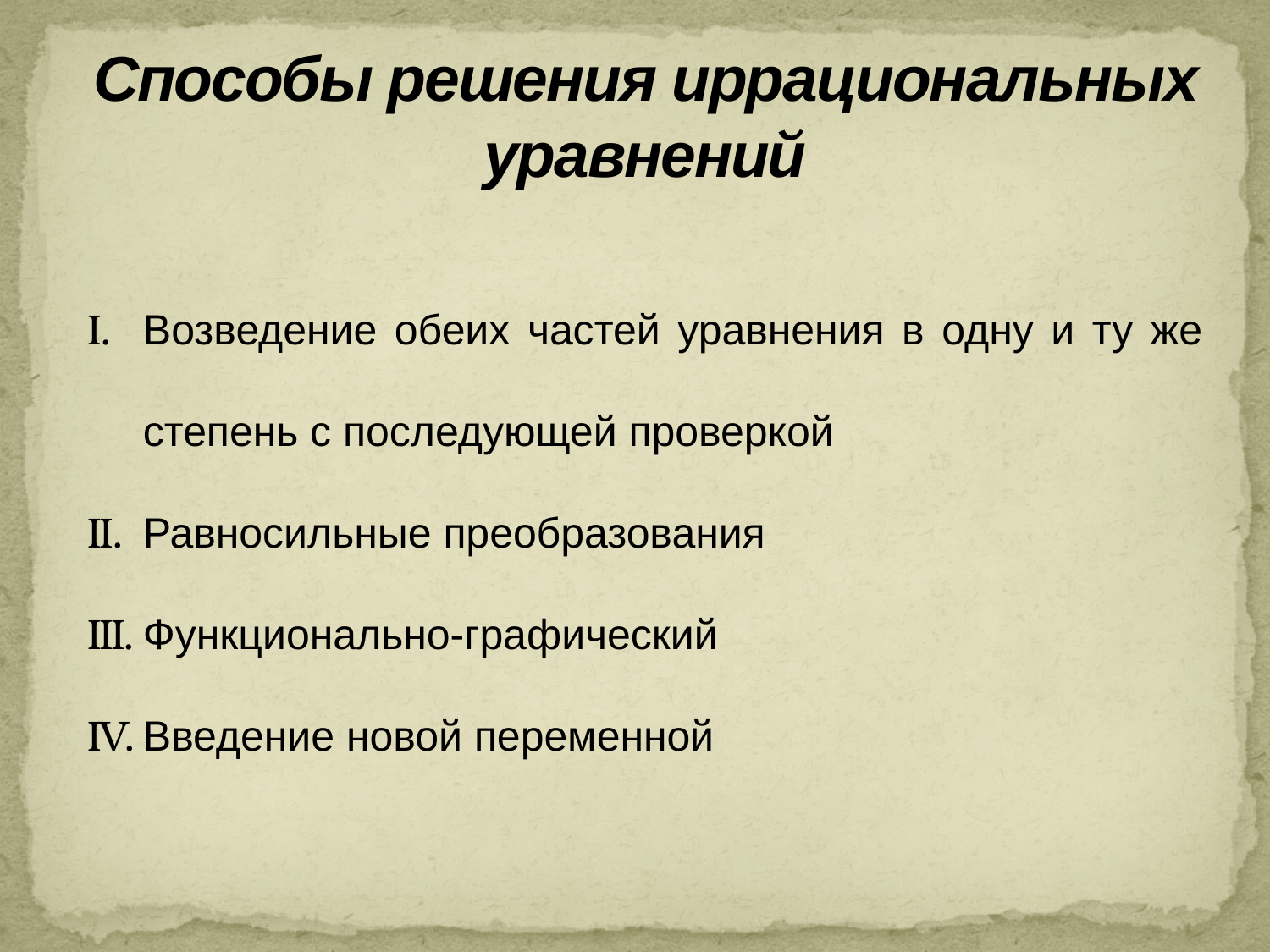

# Способы решения иррациональных уравнений
Возведение обеих частей уравнения в одну и ту же степень с последующей проверкой
Равносильные преобразования
Функционально-графический
Введение новой переменной